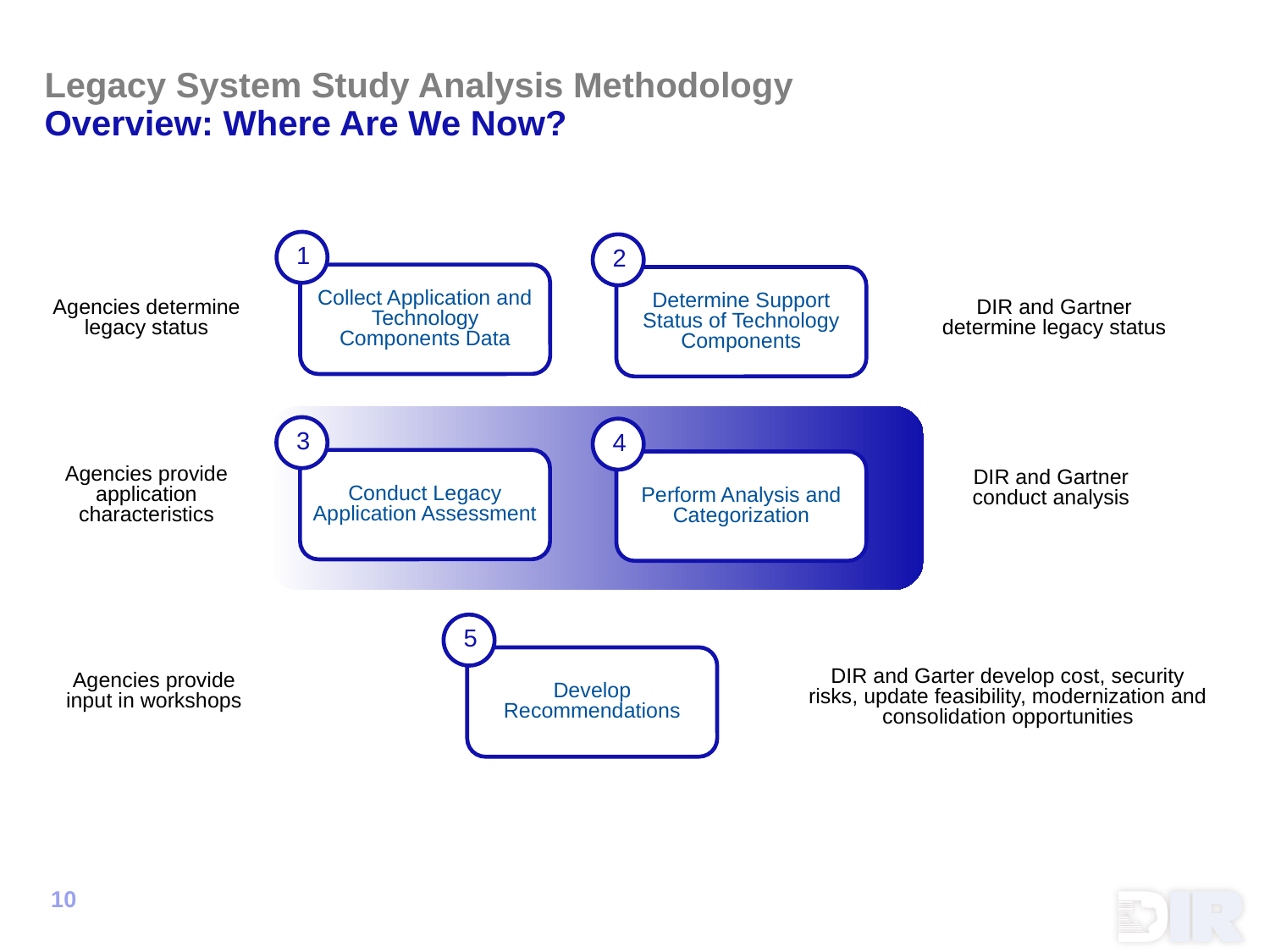

# Legacy System Study Analysis Methodology Overview: Where Are We Now?
1
Collect Application and Technology Components Data
2
Determine Support Status of Technology Components
DIR and Gartner determine legacy status
Agencies determine legacy status

3
Conduct Legacy Application Assessment
4
Perform Analysis and Categorization
Agencies provide application characteristics
DIR and Gartner conduct analysis
5
Develop Recommendations
DIR and Garter develop cost, security risks, update feasibility, modernization and consolidation opportunities
Agencies provide input in workshops
10